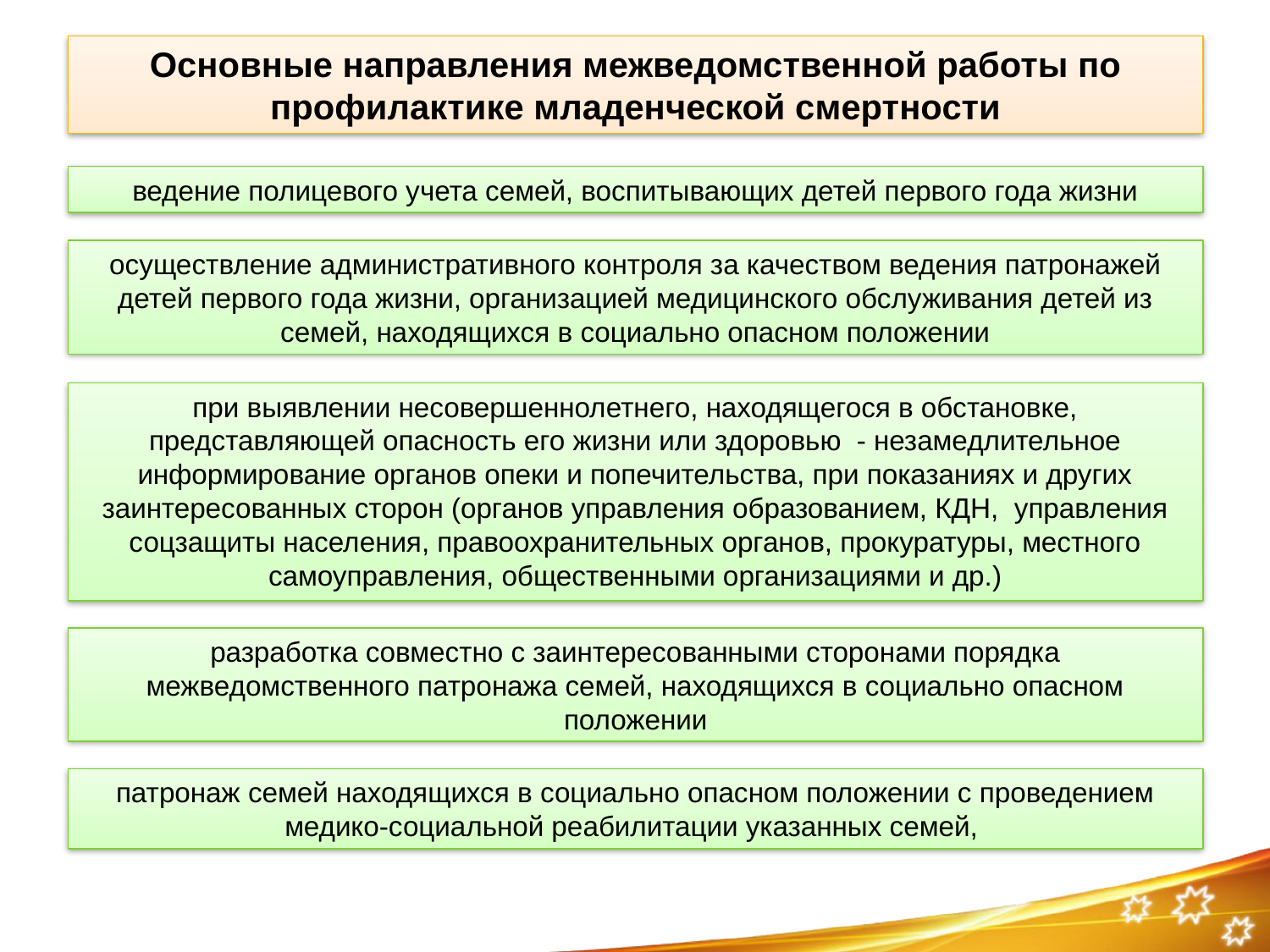

Основные направления межведомственной работы по профилактике младенческой смертности
ведение полицевого учета семей, воспитывающих детей первого года жизни
осуществление административного контроля за качеством ведения патронажей детей первого года жизни, организацией медицинского обслуживания детей из семей, находящихся в социально опасном положении
при выявлении несовершеннолетнего, находящегося в обстановке, представляющей опасность его жизни или здоровью  - незамедлительное информирование органов опеки и попечительства, при показаниях и других заинтересованных сторон (органов управления образованием, КДН,  управления соцзащиты населения, правоохранительных органов, прокуратуры, местного самоуправления, общественными организациями и др.)
разработка совместно с заинтересованными сторонами порядка межведомственного патронажа семей, находящихся в социально опасном положении
патронаж семей находящихся в социально опасном положении с проведением медико-социальной реабилитации указанных семей,